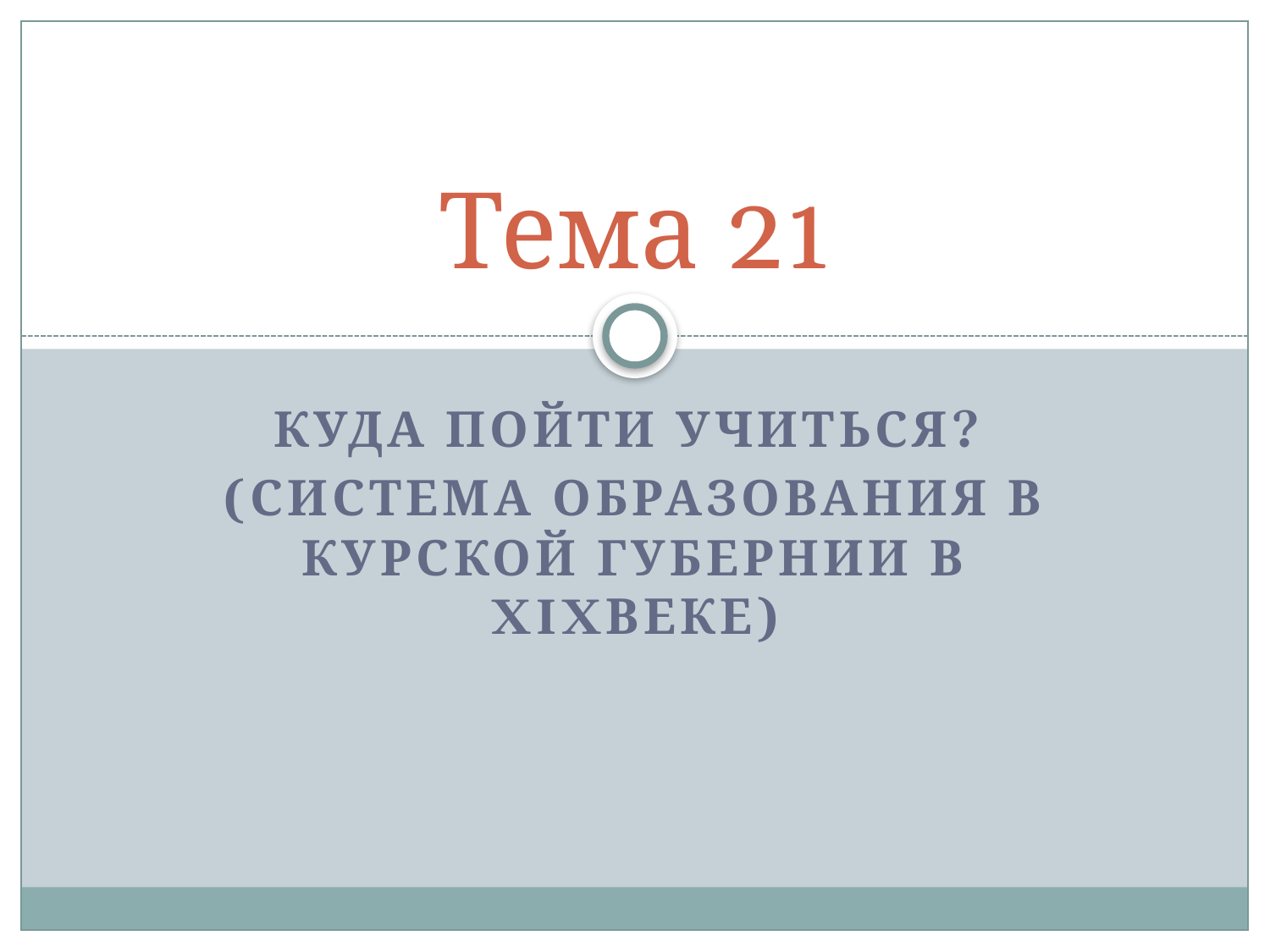

# Тема 21
Куда пойти учиться?
(Система образования в Курской губернии в XIXвеке)